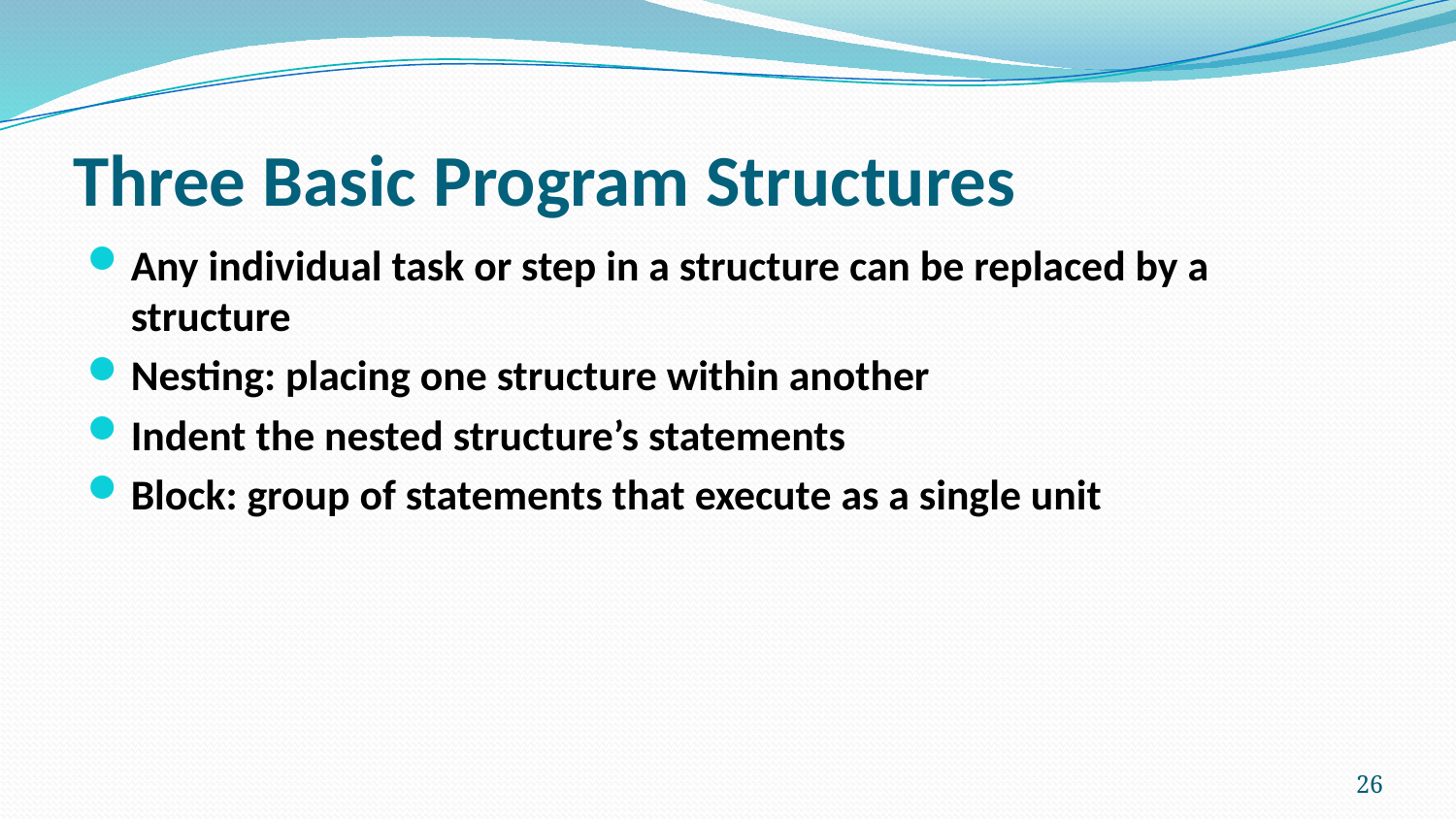

# Three Basic Program Structures
Any individual task or step in a structure can be replaced by a structure
Nesting: placing one structure within another
Indent the nested structure’s statements
Block: group of statements that execute as a single unit
26